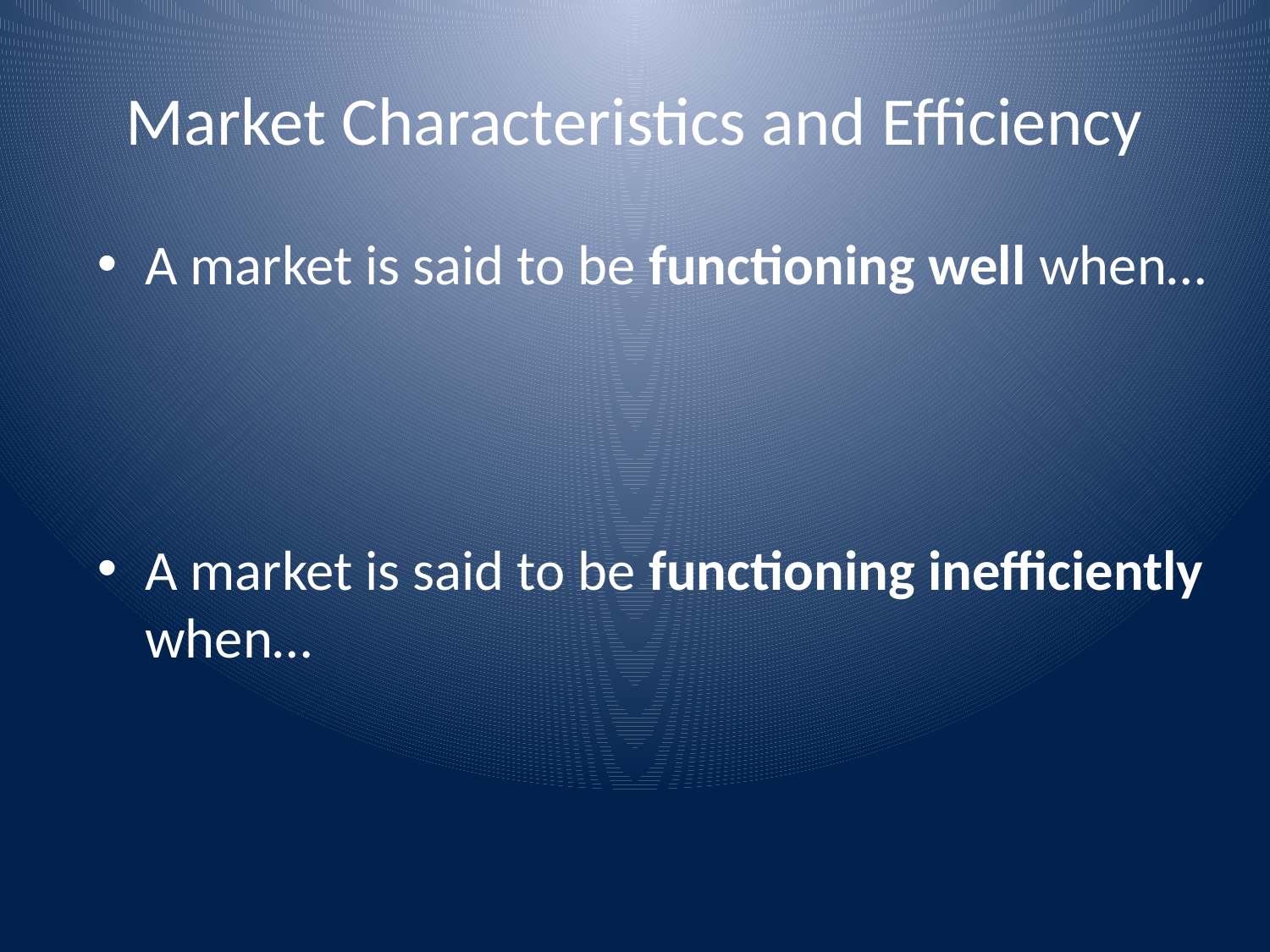

# Market Characteristics and Efficiency
A market is said to be functioning well when…

A market is said to be functioning inefficiently when…